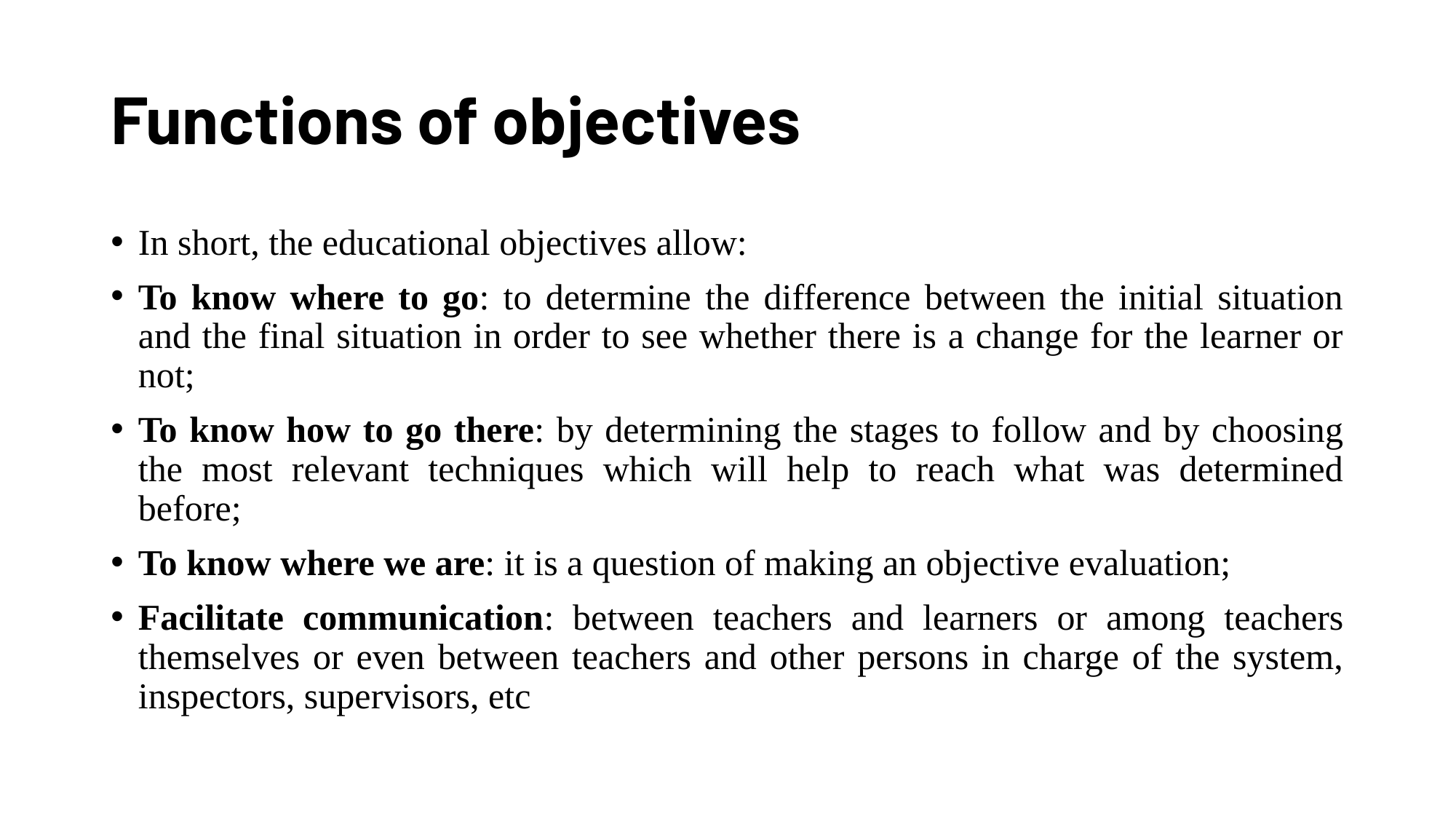

# Functions of objectives
In short, the educational objectives allow:
To know where to go: to determine the difference between the initial situation and the final situation in order to see whether there is a change for the learner or not;
To know how to go there: by determining the stages to follow and by choosing the most relevant techniques which will help to reach what was determined before;
To know where we are: it is a question of making an objective evaluation;
Facilitate communication: between teachers and learners or among teachers themselves or even between teachers and other persons in charge of the system, inspectors, supervisors, etc